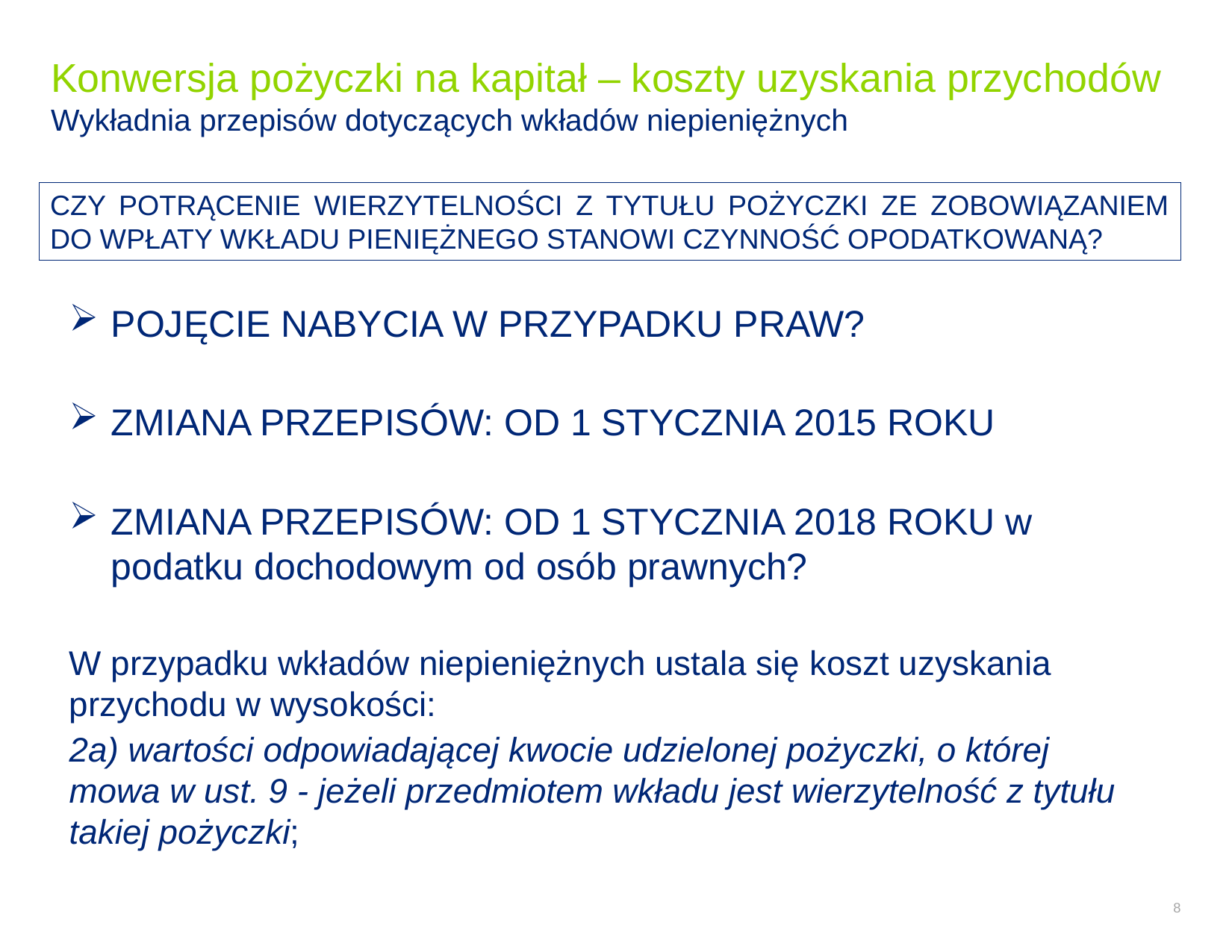

# Konwersja pożyczki na kapitał – koszty uzyskania przychodów Wykładnia przepisów dotyczących wkładów niepieniężnych
CZY POTRĄCENIE WIERZYTELNOŚCI Z TYTUŁU POŻYCZKI ZE ZOBOWIĄZANIEM DO WPŁATY WKŁADU PIENIĘŻNEGO STANOWI CZYNNOŚĆ OPODATKOWANĄ?
POJĘCIE NABYCIA W PRZYPADKU PRAW?

ZMIANA PRZEPISÓW: OD 1 STYCZNIA 2015 ROKU

ZMIANA PRZEPISÓW: OD 1 STYCZNIA 2018 ROKU w podatku dochodowym od osób prawnych?

W przypadku wkładów niepieniężnych ustala się koszt uzyskania przychodu w wysokości:
2a) wartości odpowiadającej kwocie udzielonej pożyczki, o której mowa w ust. 9 - jeżeli przedmiotem wkładu jest wierzytelność z tytułu takiej pożyczki;

8